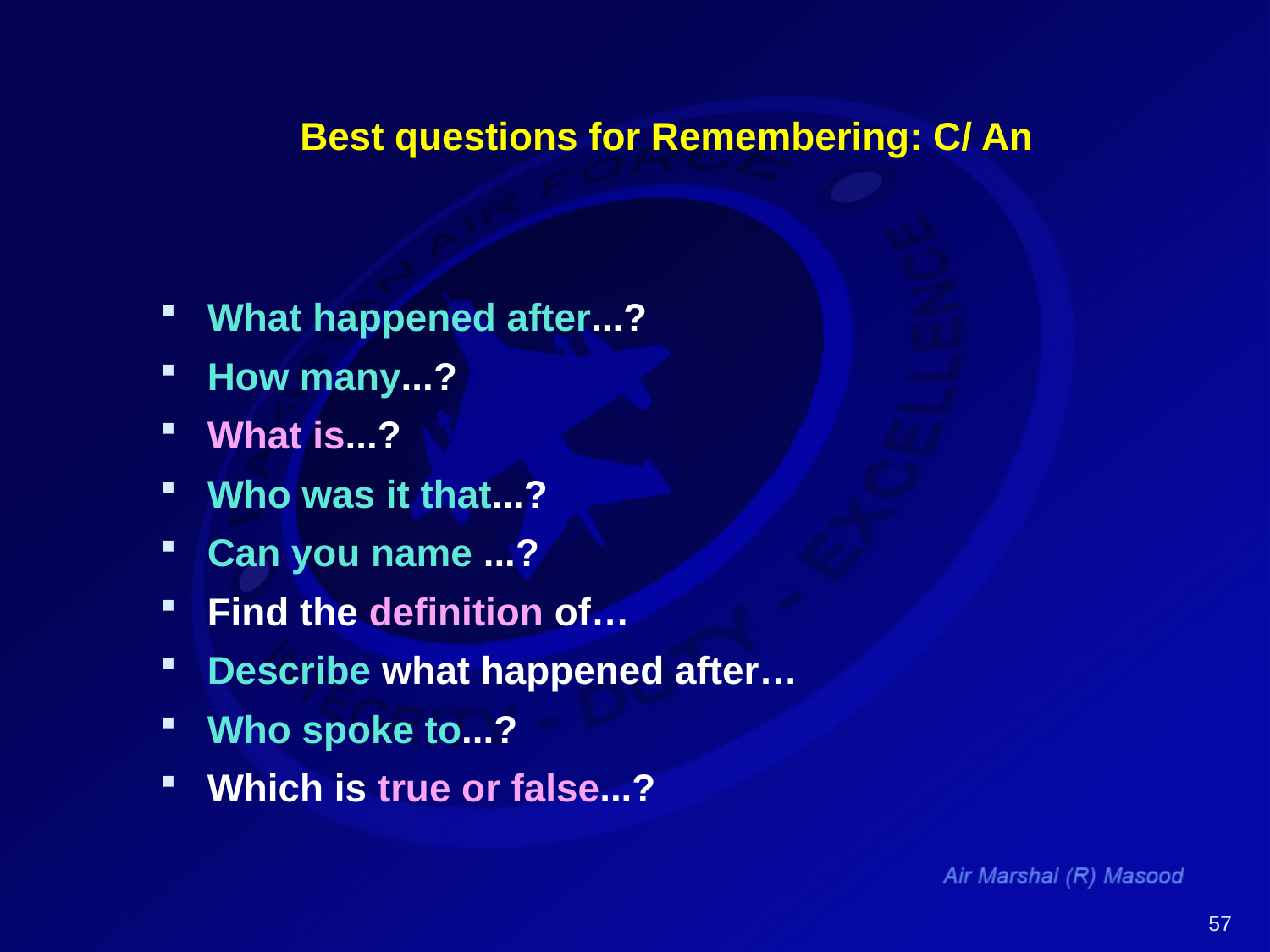

# Best questions for Remembering: C/ An

What happened after...?
How many...?
What is...?
Who was it that...?
Can you name ...?
Find the definition of…
Describe what happened after…
Who spoke to...?
Which is true or false...?

57